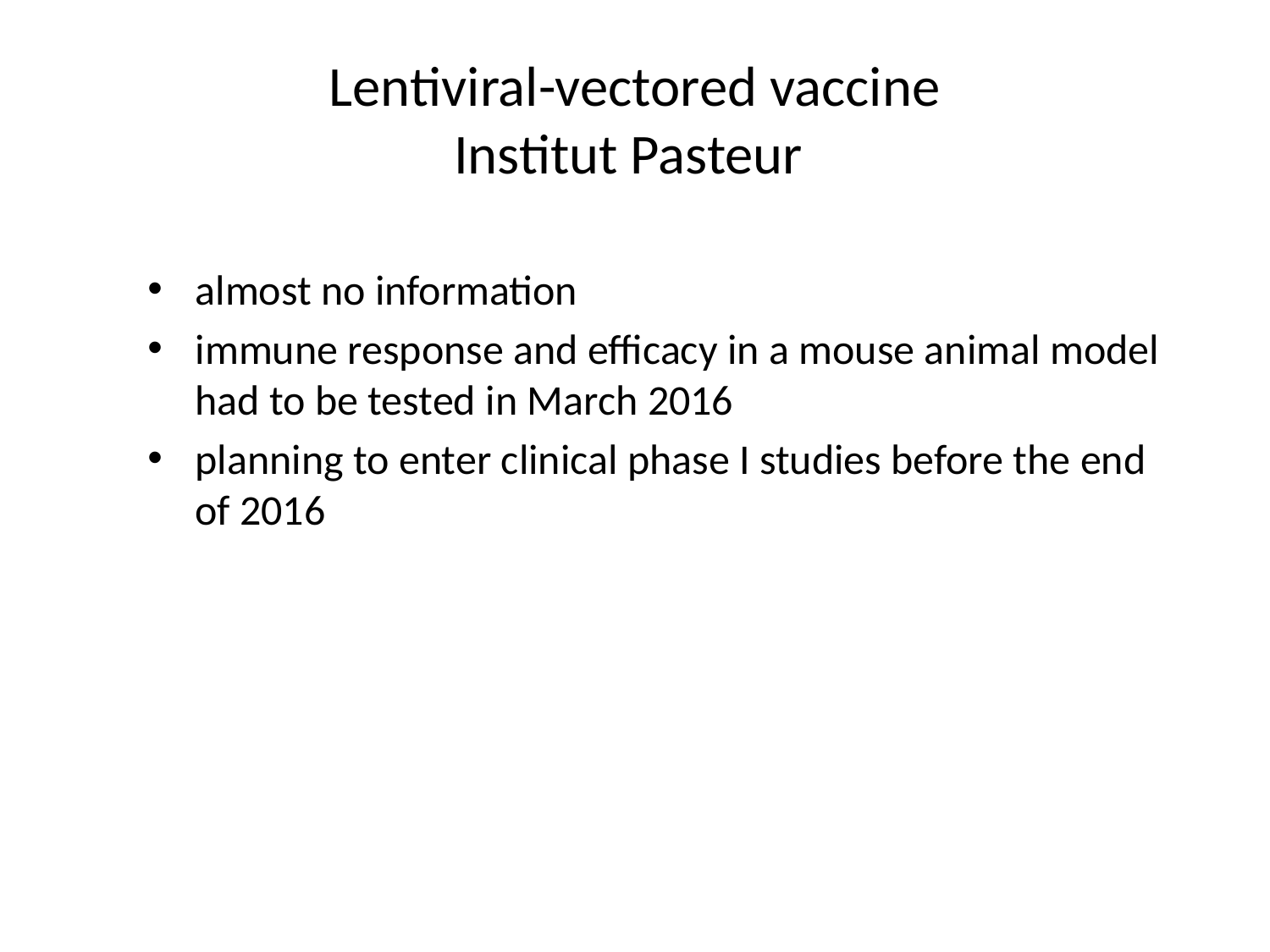

# Lentiviral-vectored vaccine Institut Pasteur
almost no information
immune response and efficacy in a mouse animal model had to be tested in March 2016
planning to enter clinical phase I studies before the end of 2016